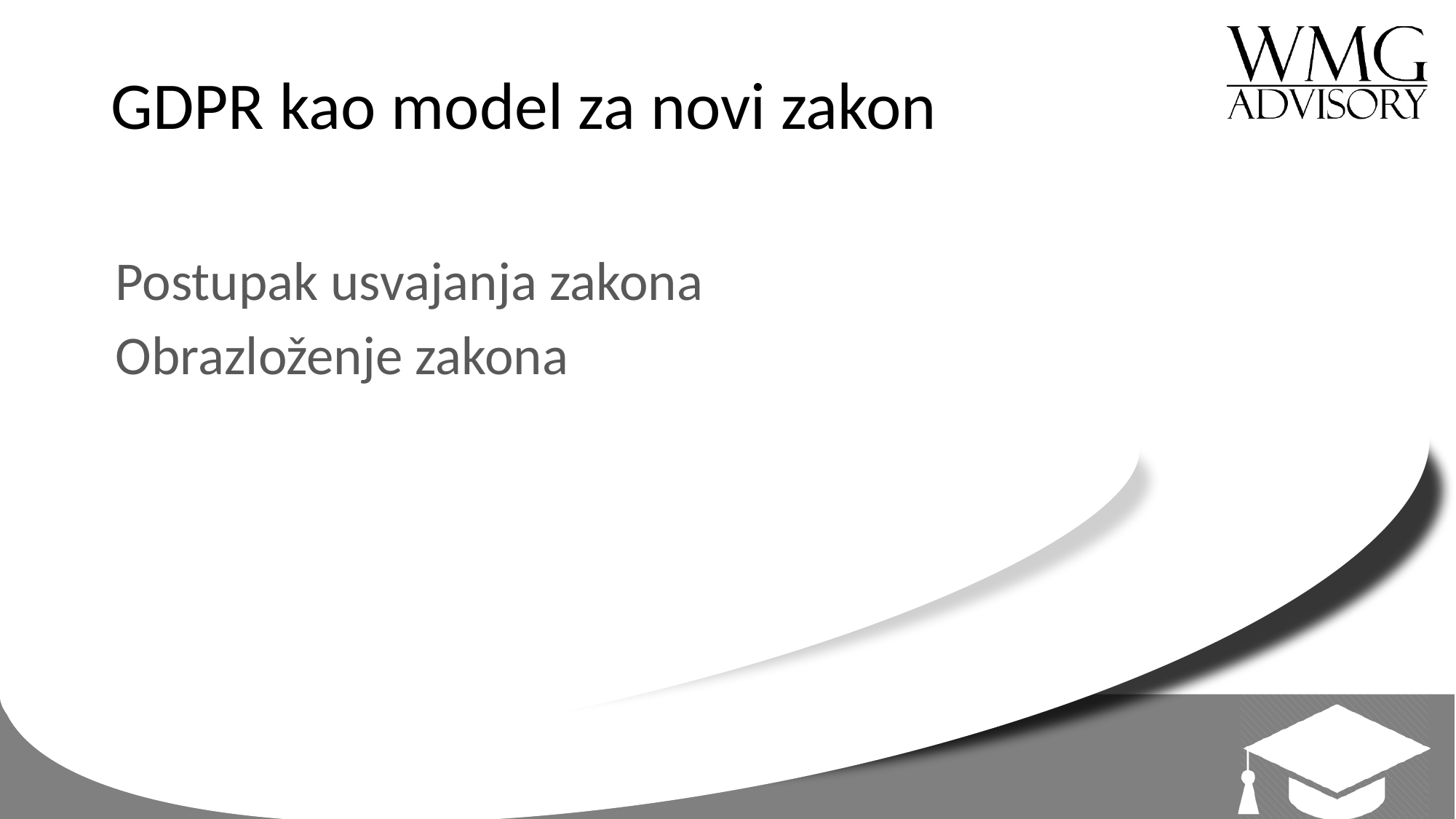

# GDPR kao model za novi zakon
Postupak usvajanja zakona
Obrazloženje zakona